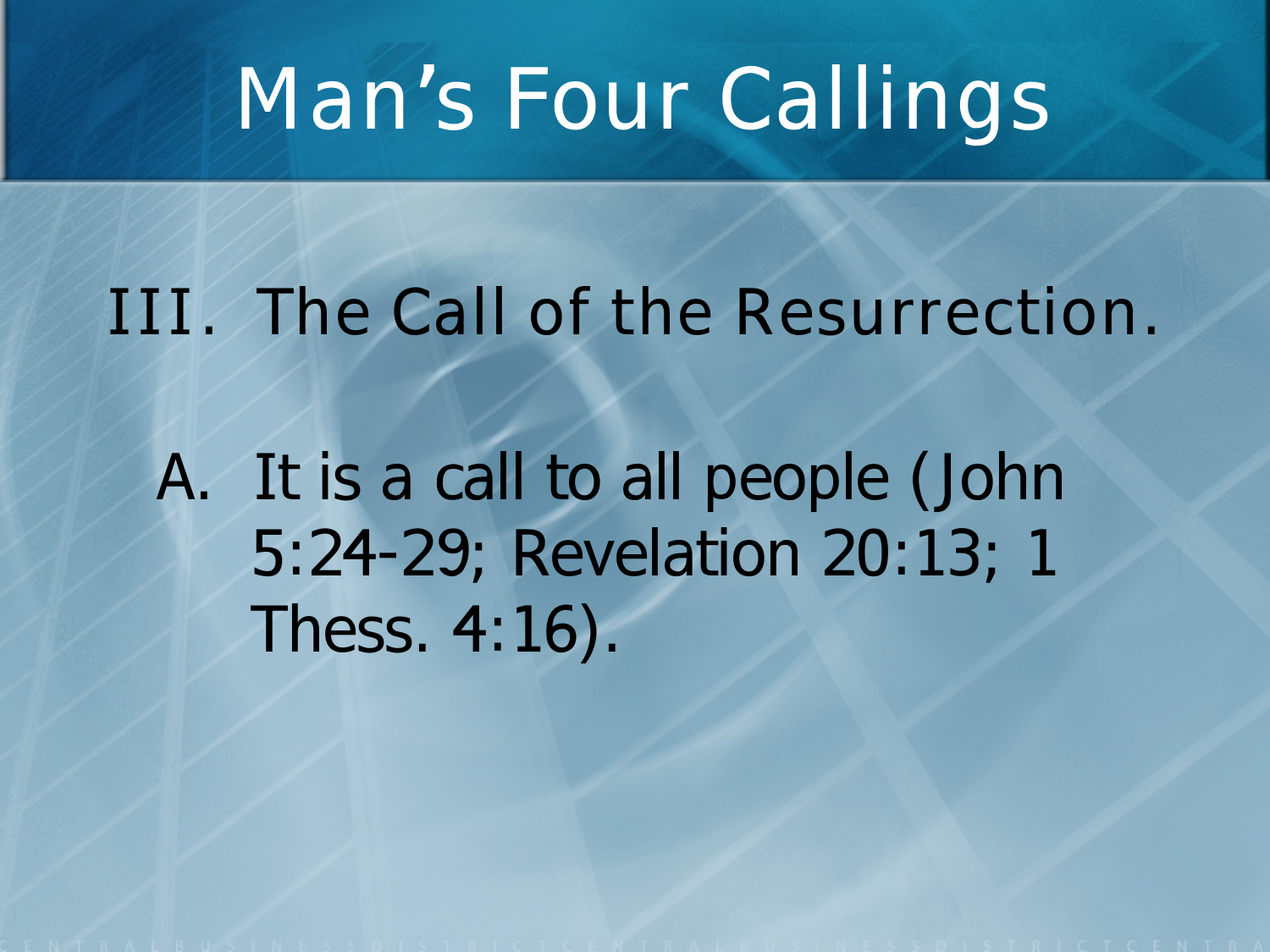

# Man’s Four Callings
III.  The Call of the Resurrection.
A.  It is a call to all people (John 5:24-29; Revelation 20:13; 1 Thess. 4:16).